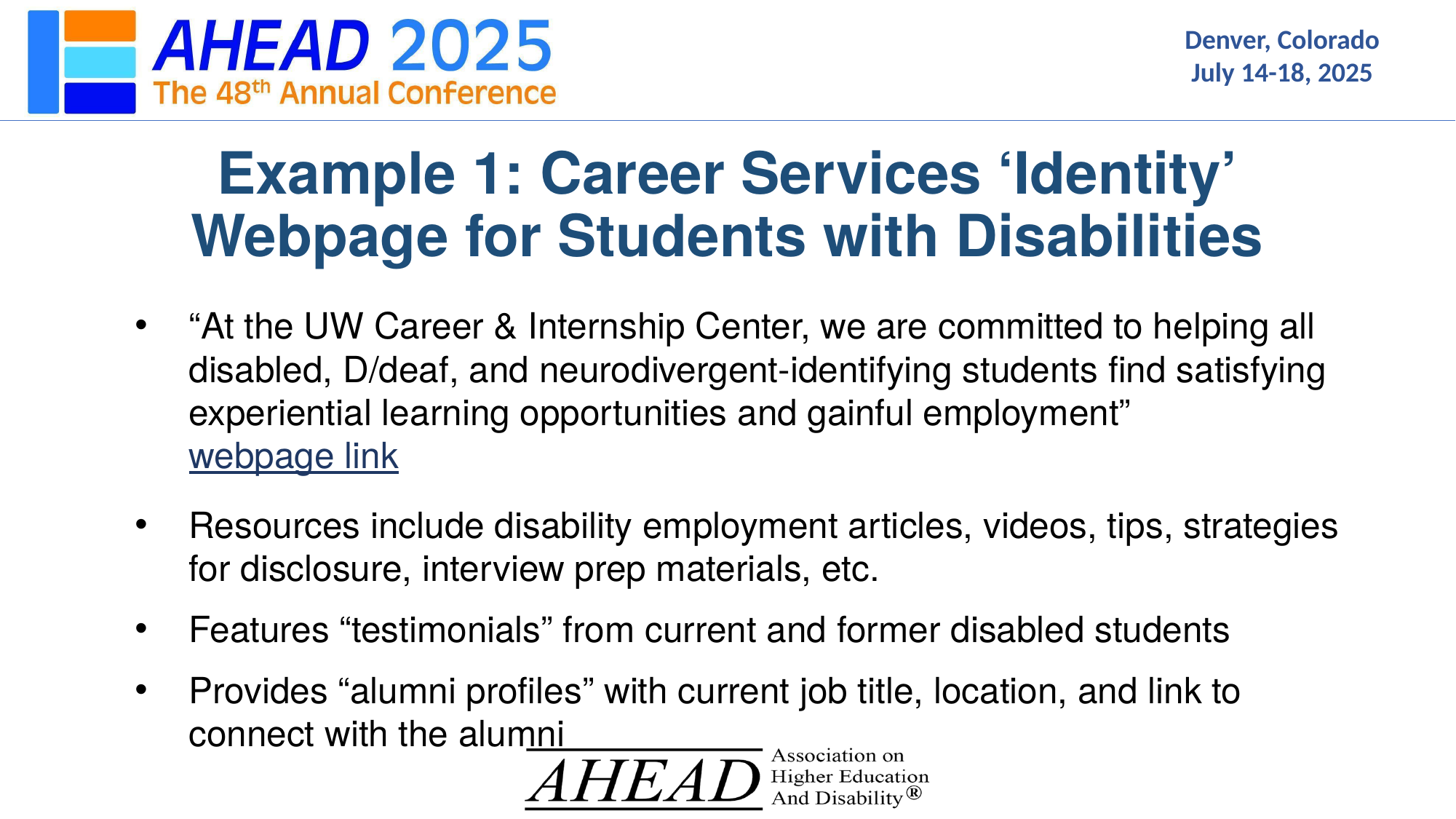

# Example 1: Career Services ‘Identity’ Webpage for Students with Disabilities
“At the UW Career & Internship Center, we are committed to helping all disabled, D/deaf, and neurodivergent-identifying students find satisfying experiential learning opportunities and gainful employment” webpage link
Resources include disability employment articles, videos, tips, strategies for disclosure, interview prep materials, etc.
Features “testimonials” from current and former disabled students
Provides “alumni profiles” with current job title, location, and link to connect with the alumni